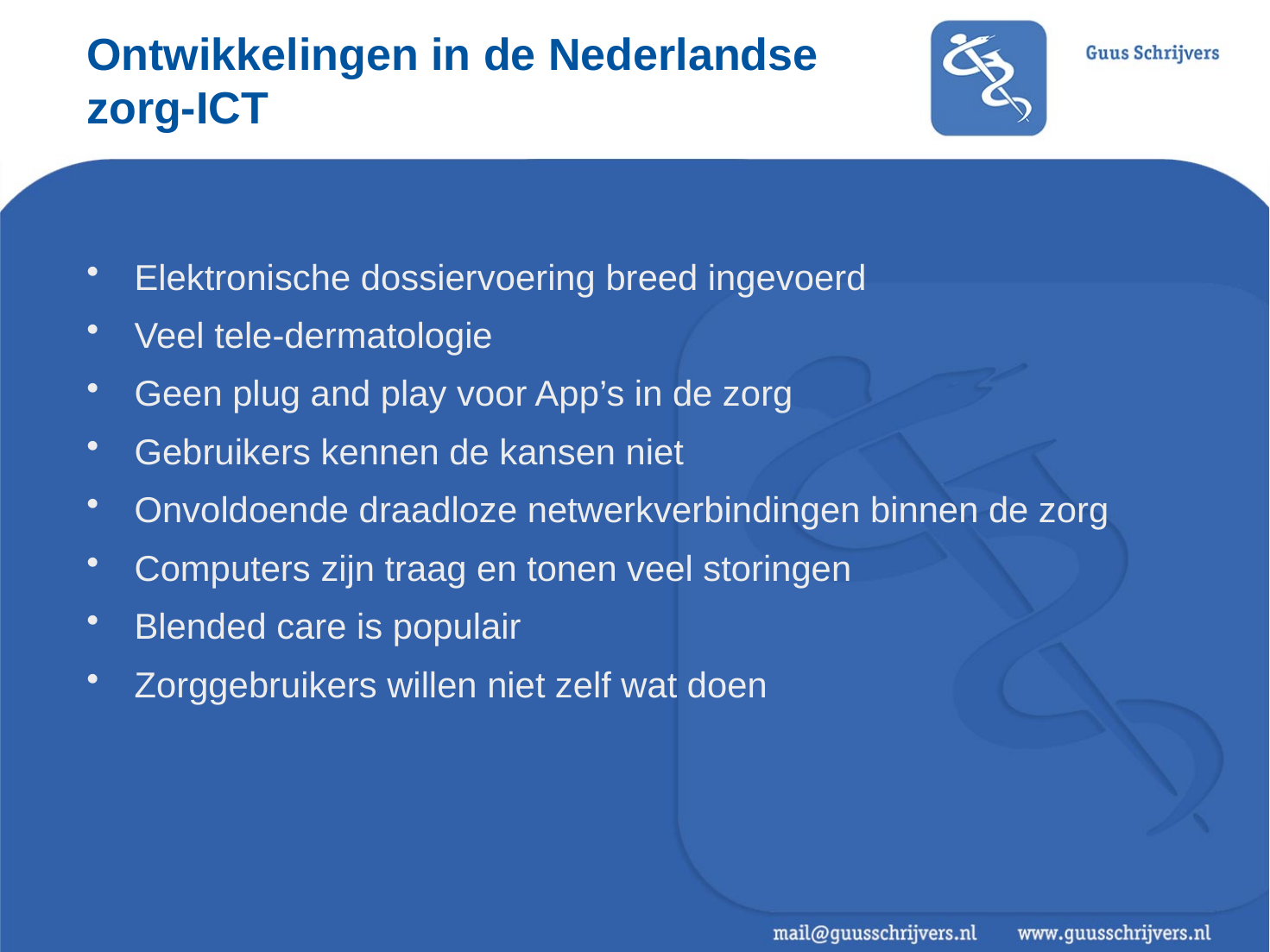

# Ontwikkelingen in de Nederlandse zorg-ICT
Elektronische dossiervoering breed ingevoerd
Veel tele-dermatologie
Geen plug and play voor App’s in de zorg
Gebruikers kennen de kansen niet
Onvoldoende draadloze netwerkverbindingen binnen de zorg
Computers zijn traag en tonen veel storingen
Blended care is populair
Zorggebruikers willen niet zelf wat doen